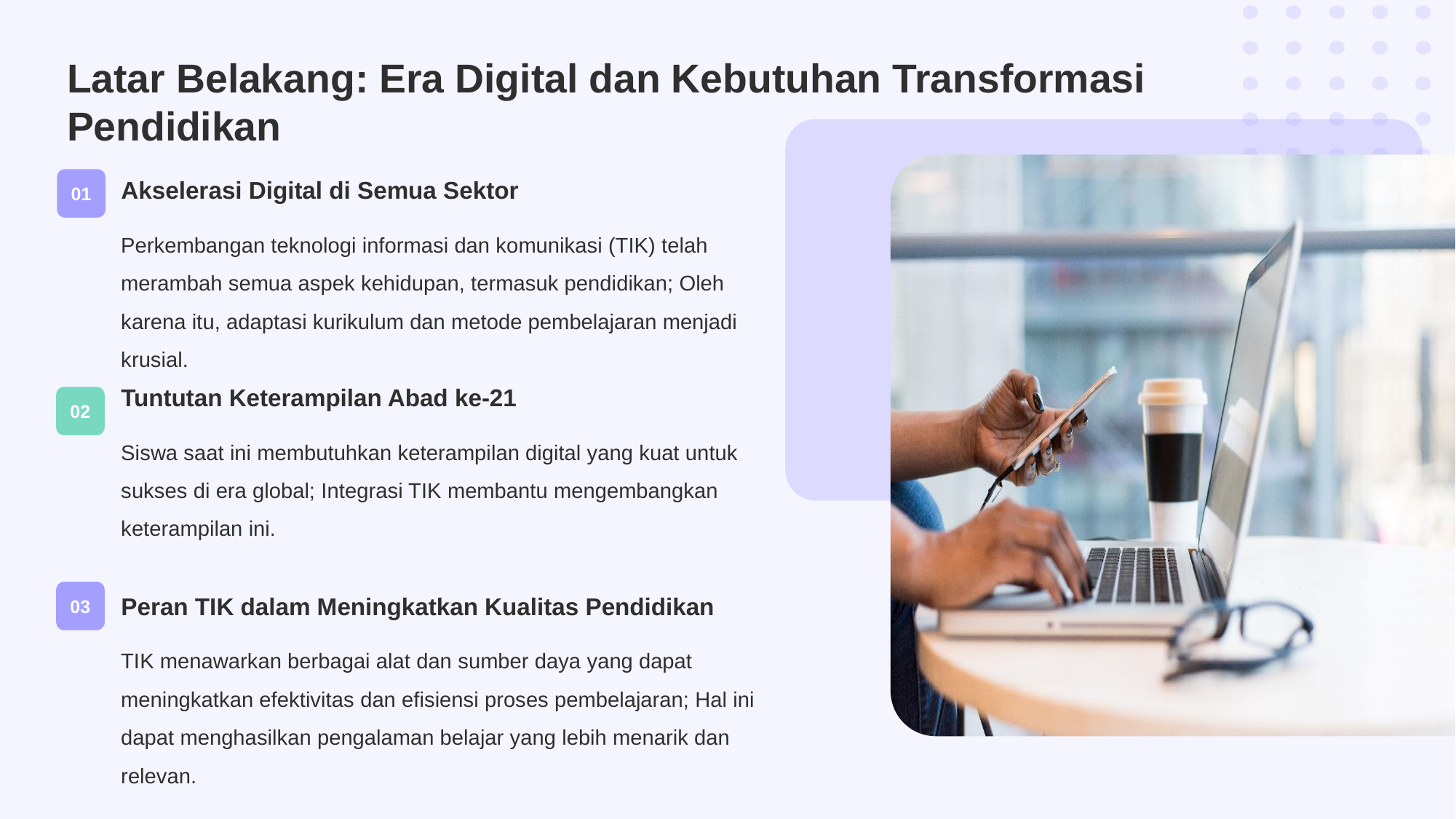

Latar Belakang: Era Digital dan Kebutuhan Transformasi Pendidikan

01
Akselerasi Digital di Semua Sektor
Perkembangan teknologi informasi dan komunikasi (TIK) telah merambah semua aspek kehidupan, termasuk pendidikan; Oleh karena itu, adaptasi kurikulum dan metode pembelajaran menjadi krusial.
Tuntutan Keterampilan Abad ke-21
02
Siswa saat ini membutuhkan keterampilan digital yang kuat untuk sukses di era global; Integrasi TIK membantu mengembangkan keterampilan ini.
03
Peran TIK dalam Meningkatkan Kualitas Pendidikan
TIK menawarkan berbagai alat dan sumber daya yang dapat meningkatkan efektivitas dan efisiensi proses pembelajaran; Hal ini dapat menghasilkan pengalaman belajar yang lebih menarik dan relevan.